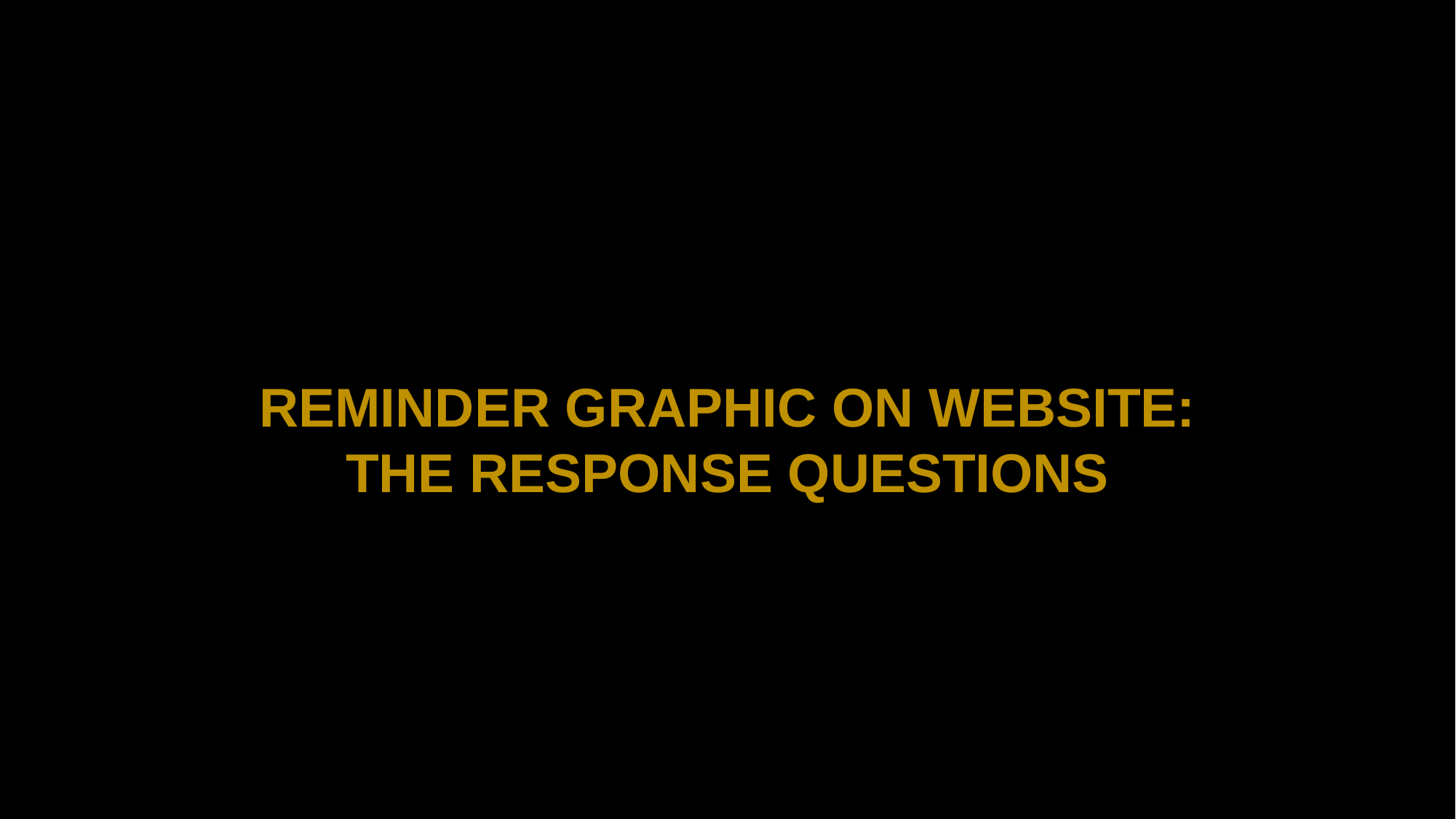

REMINDER GRAPHIC ON WEBSITE:
THE RESPONSE QUESTIONS